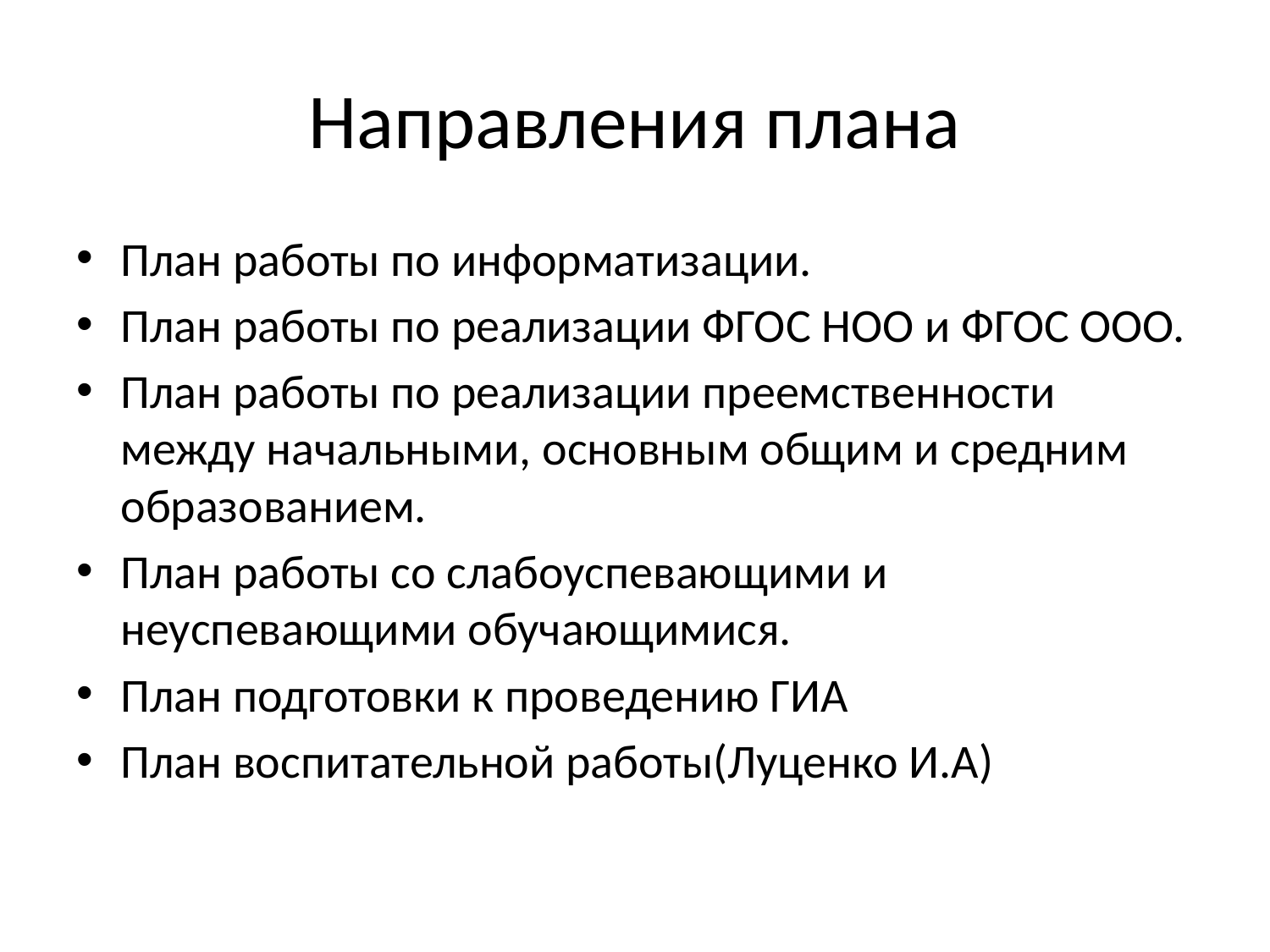

# Направления плана
План работы по информатизации.
План работы по реализации ФГОС НОО и ФГОС ООО.
План работы по реализации преемственности между начальными, основным общим и средним образованием.
План работы со слабоуспевающими и неуспевающими обучающимися.
План подготовки к проведению ГИА
План воспитательной работы(Луценко И.А)